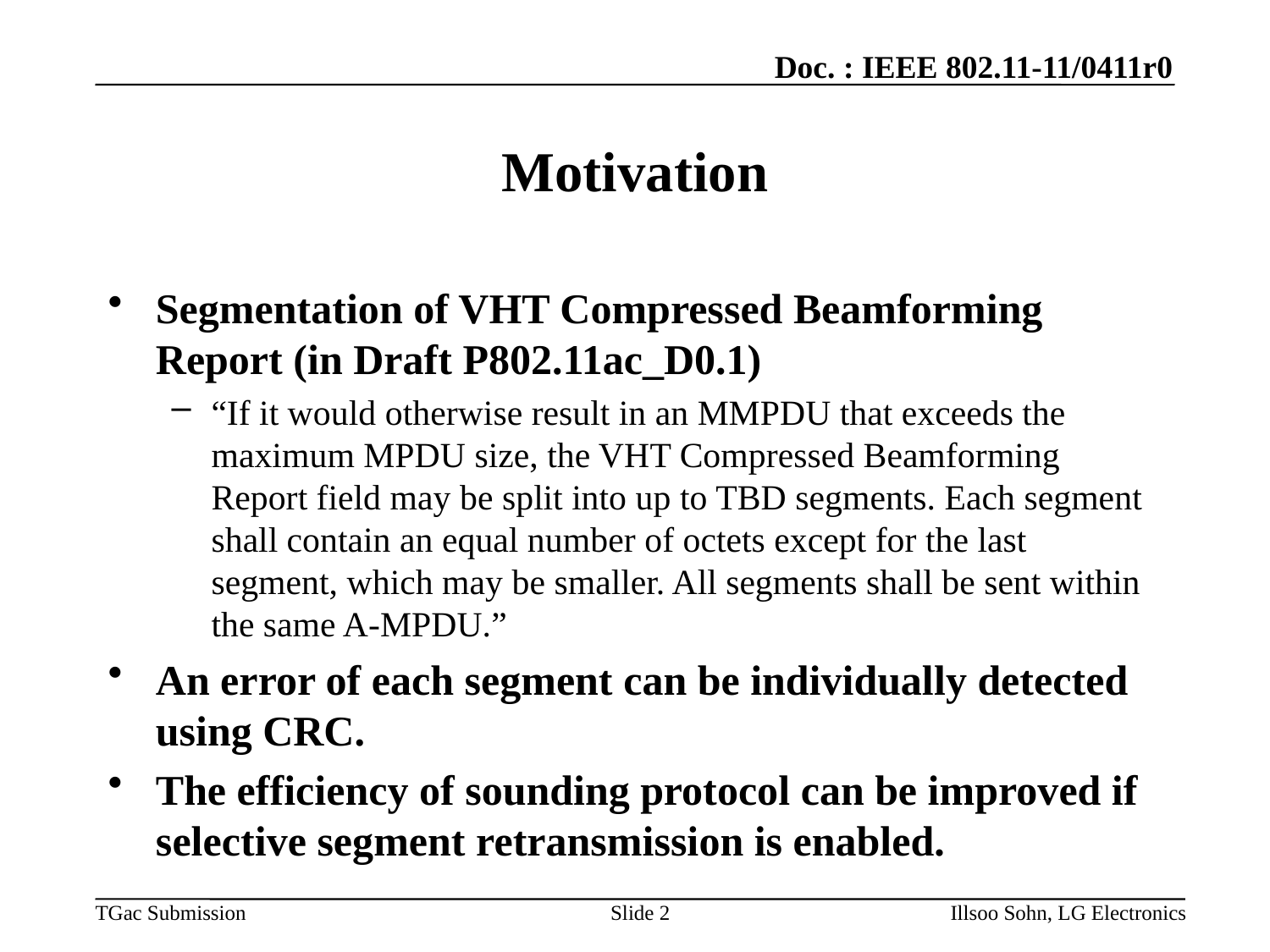

# Motivation
Segmentation of VHT Compressed Beamforming Report (in Draft P802.11ac_D0.1)
“If it would otherwise result in an MMPDU that exceeds the maximum MPDU size, the VHT Compressed Beamforming Report field may be split into up to TBD segments. Each segment shall contain an equal number of octets except for the last segment, which may be smaller. All segments shall be sent within the same A-MPDU.”
An error of each segment can be individually detected using CRC.
The efficiency of sounding protocol can be improved if selective segment retransmission is enabled.

Slide 2
Illsoo Sohn, LG Electronics